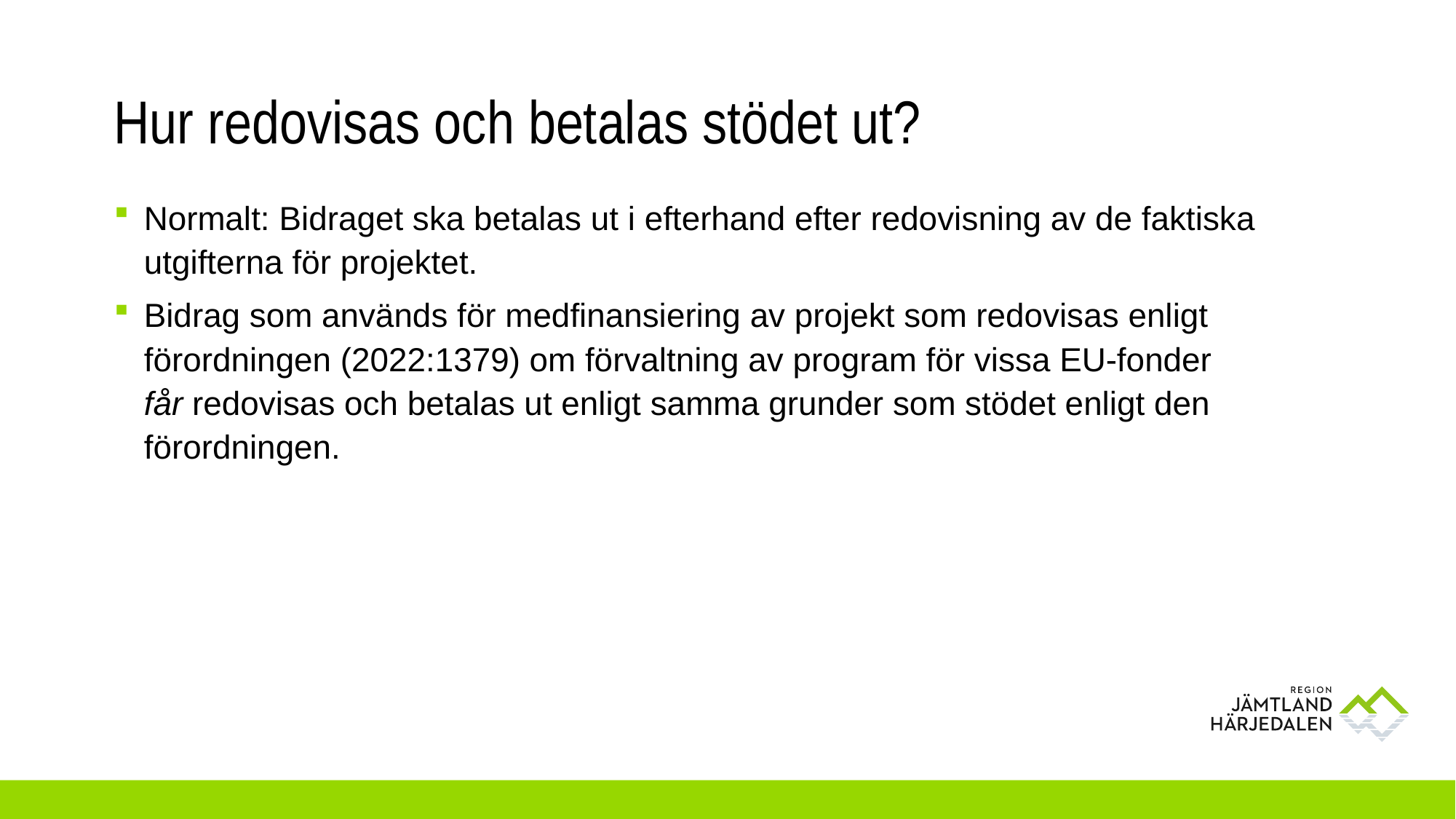

# Hur redovisas och betalas stödet ut?
Normalt: Bidraget ska betalas ut i efterhand efter redovisning av de faktiska utgifterna för projektet.
Bidrag som används för medfinansiering av projekt som redovisas enligt förordningen (2022:1379) om förvaltning av program för vissa EU-fonder får redovisas och betalas ut enligt samma grunder som stödet enligt den förordningen.